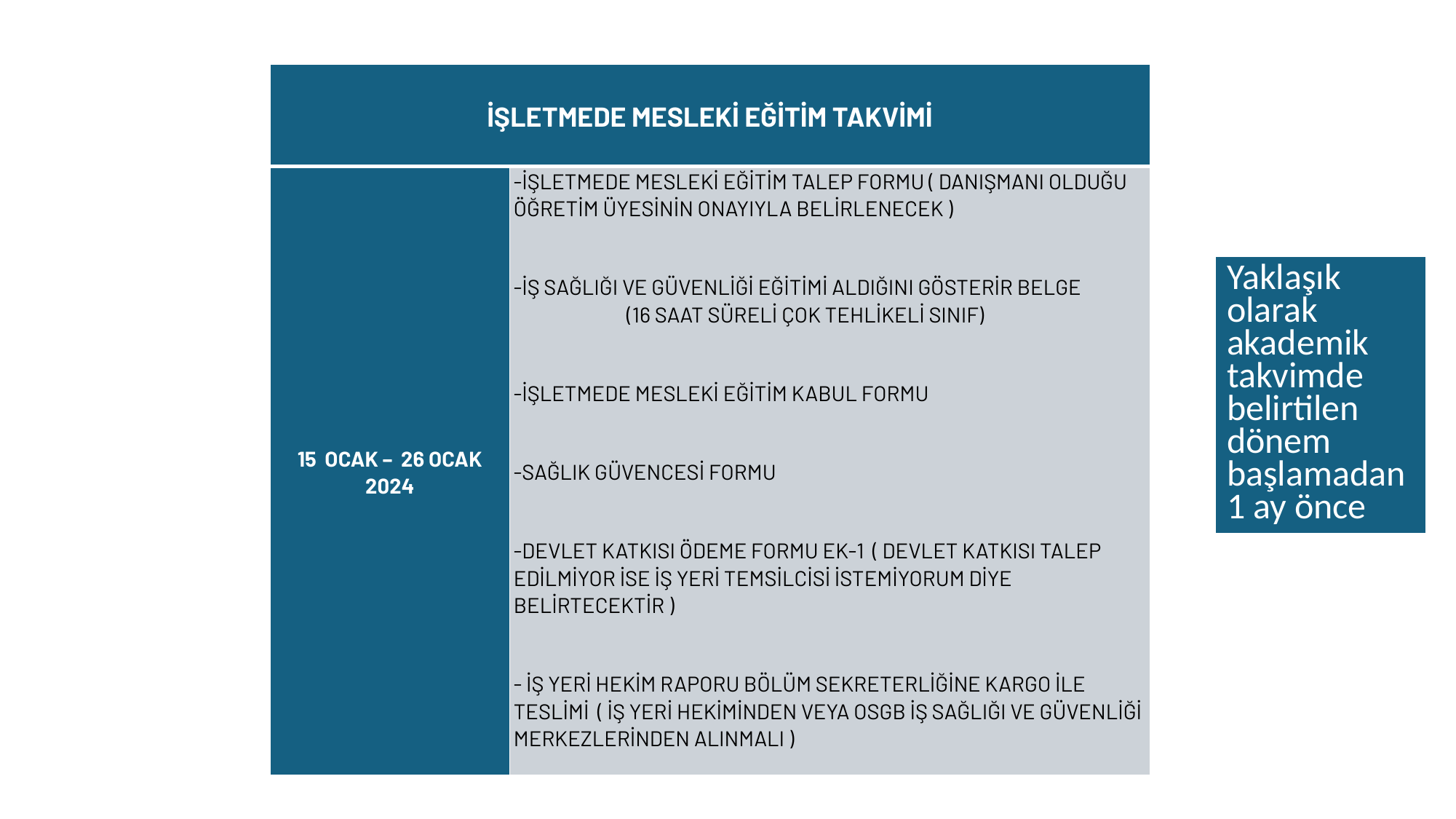

#
| İŞLETMEDE MESLEKİ EĞİTİM TAKVİMİ |  |
| --- | --- |
| 15 OCAK – 26 OCAK 2024 | -İŞLETMEDE MESLEKİ EĞİTİM TALEP FORMU ( DANIŞMANI OLDUĞU ÖĞRETİM ÜYESİNİN ONAYIYLA BELİRLENECEK )   -İŞ SAĞLIĞI VE GÜVENLİĞİ EĞİTİMİ ALDIĞINI GÖSTERİR BELGE (16 SAAT SÜRELİ ÇOK TEHLİKELİ SINIF)   -İŞLETMEDE MESLEKİ EĞİTİM KABUL FORMU   -SAĞLIK GÜVENCESİ FORMU   -DEVLET KATKISI ÖDEME FORMU EK-1 ( DEVLET KATKISI TALEP EDİLMİYOR İSE İŞ YERİ TEMSİLCİSİ İSTEMİYORUM DİYE BELİRTECEKTİR )   - İŞ YERİ HEKİM RAPORU BÖLÜM SEKRETERLİĞİNE KARGO İLE TESLİMİ ( İŞ YERİ HEKİMİNDEN VEYA OSGB İŞ SAĞLIĞI VE GÜVENLİĞİ MERKEZLERİNDEN ALINMALI ) |
Yaklaşık olarak akademik takvimde belirtilen dönem başlamadan 1 ay önce